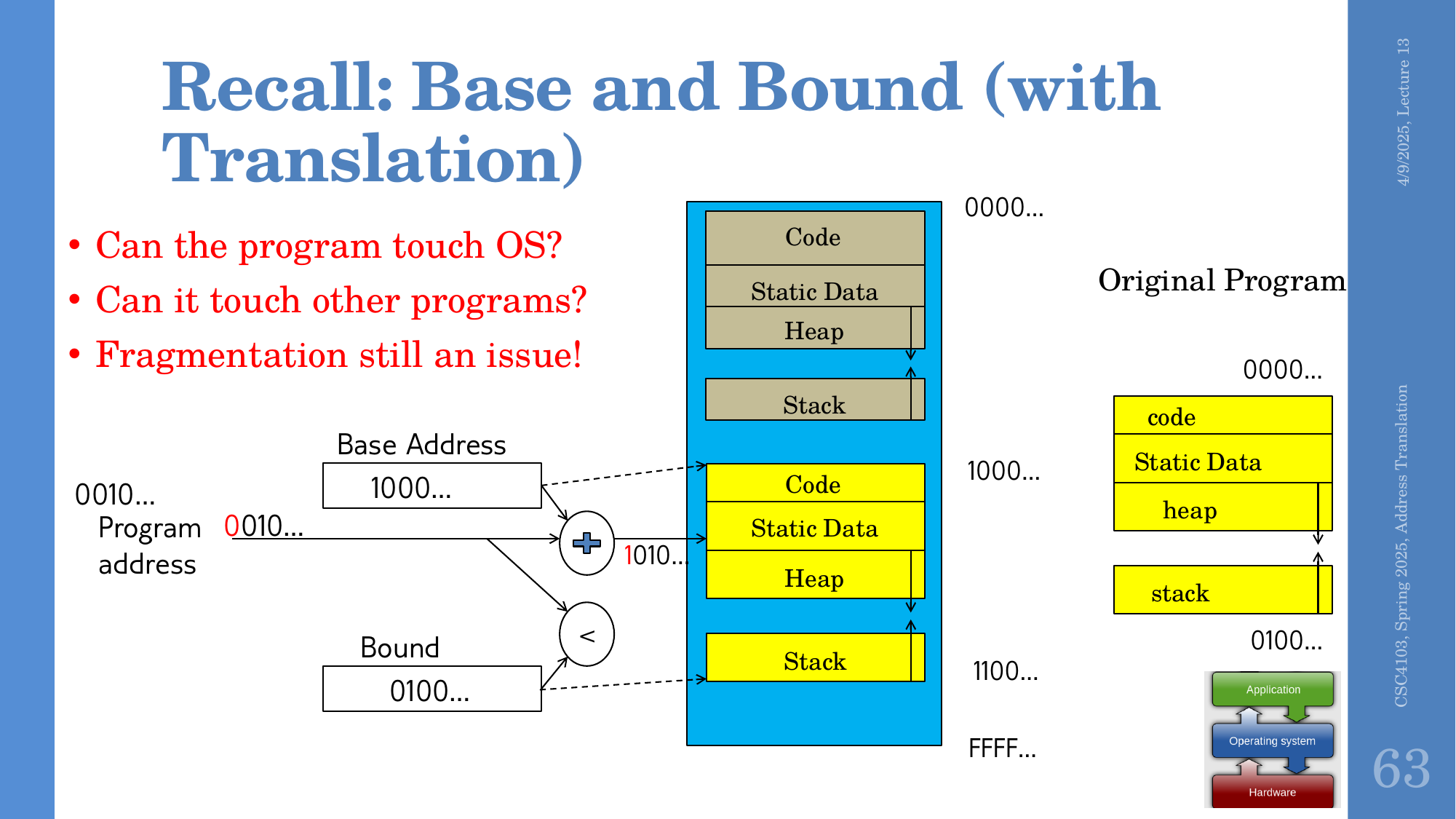

# Recall: Base and Bound (with Translation)
4/9/2025, Lecture 13
0000…

Code

Static Data

Heap

Stack
Can the program touch OS?
Can it touch other programs?
Fragmentation still an issue!
Original Program
0000…

code

Static Data

heap

stack
Base Address
1000…

1000…
Code

Static Data

Heap

Stack
0010…
CSC4103, Spring 2025, Address Translation
0010…
Program
address

1010…

<
0100…
Bound
1100…

0100…
FFFF…
63